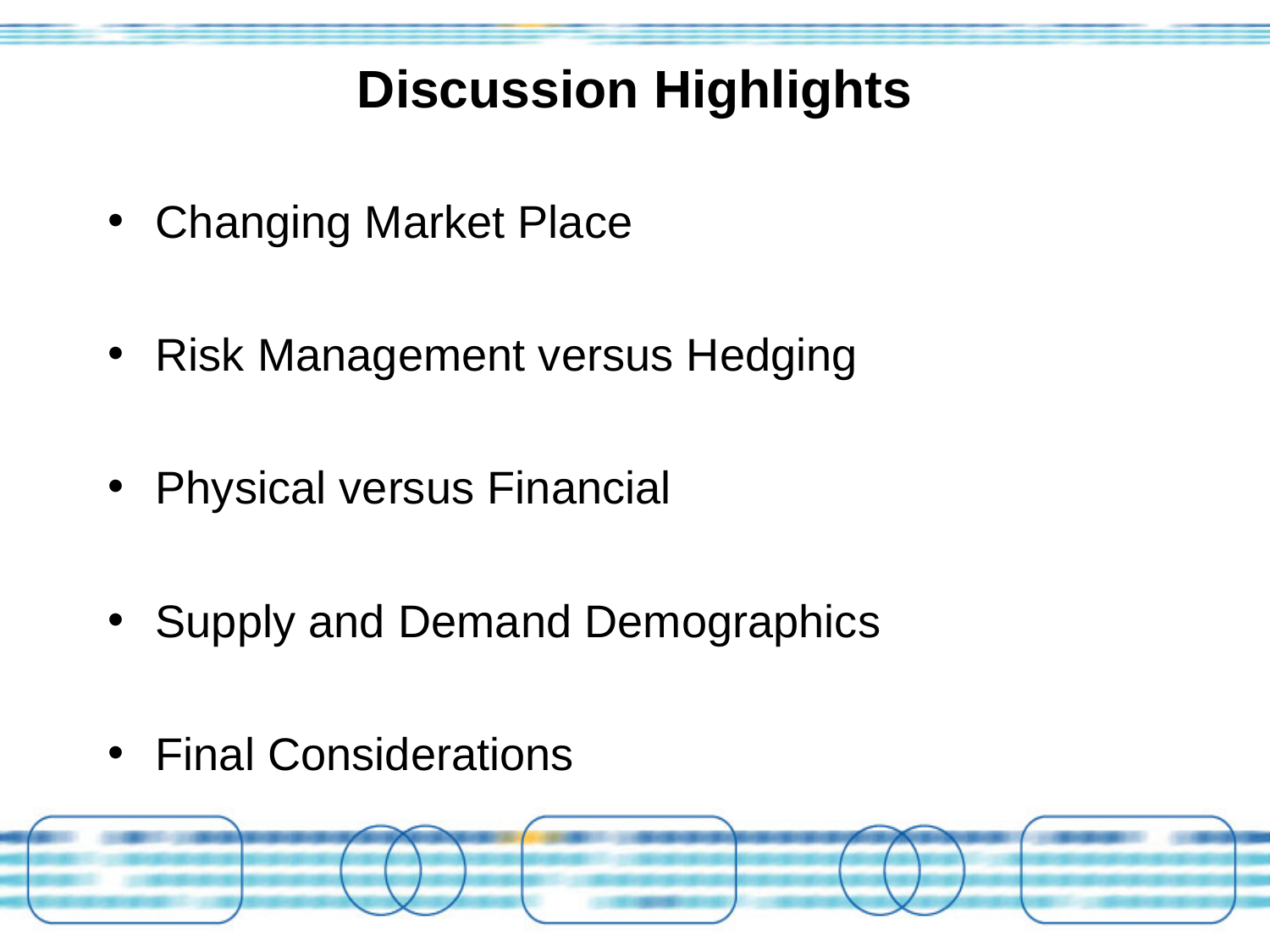

# Discussion Highlights
Changing Market Place

Risk Management versus Hedging

Physical versus Financial

Supply and Demand Demographics

Final Considerations